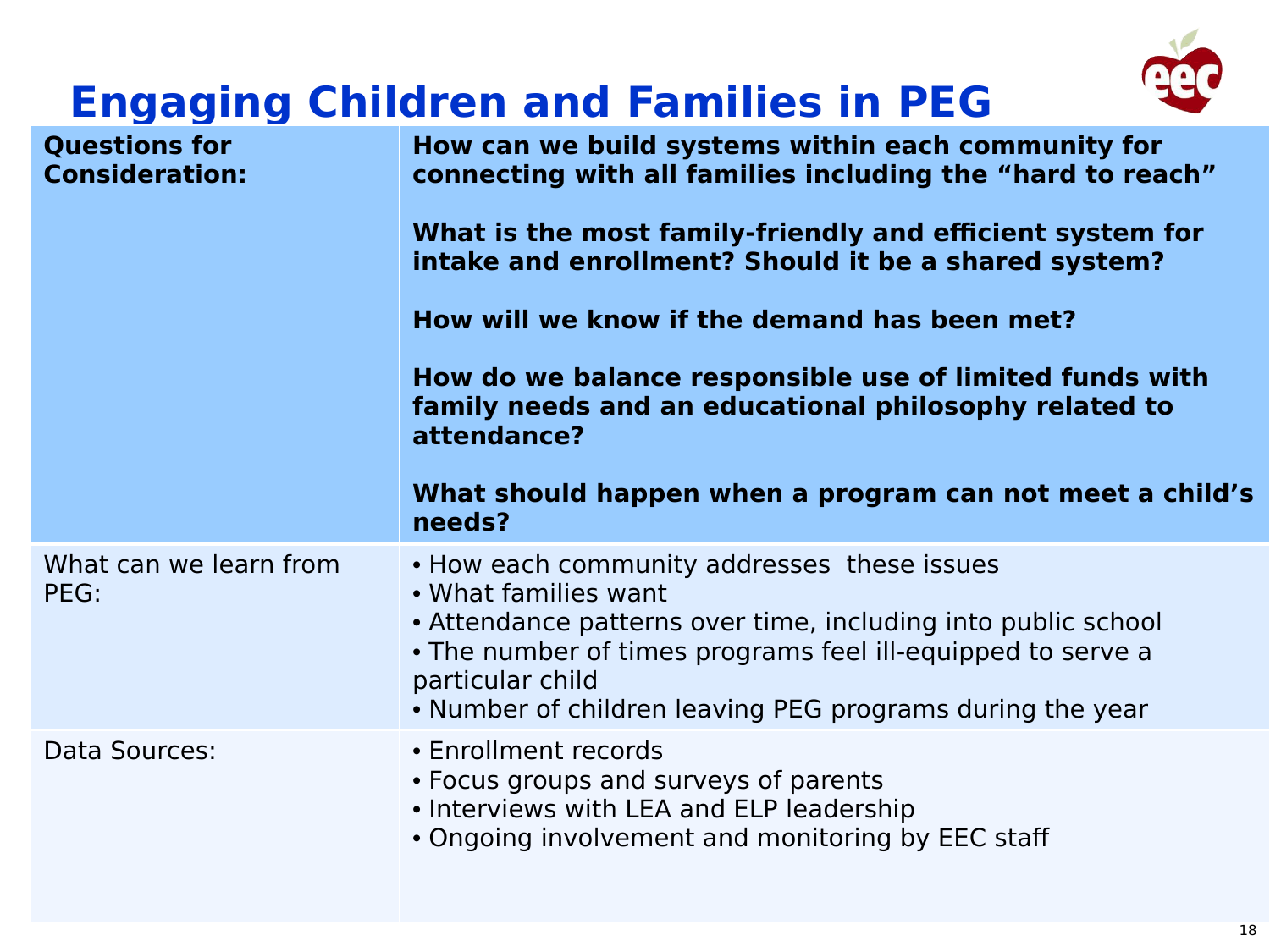

# Engaging Children and Families in PEG
| Questions for Consideration: | How can we build systems within each community for connecting with all families including the “hard to reach” What is the most family-friendly and efficient system for intake and enrollment? Should it be a shared system? How will we know if the demand has been met? How do we balance responsible use of limited funds with family needs and an educational philosophy related to attendance? What should happen when a program can not meet a child’s needs? |
| --- | --- |
| What can we learn from PEG: | How each community addresses these issues What families want Attendance patterns over time, including into public school The number of times programs feel ill-equipped to serve a particular child Number of children leaving PEG programs during the year |
| Data Sources: | Enrollment records Focus groups and surveys of parents Interviews with LEA and ELP leadership Ongoing involvement and monitoring by EEC staff |
18